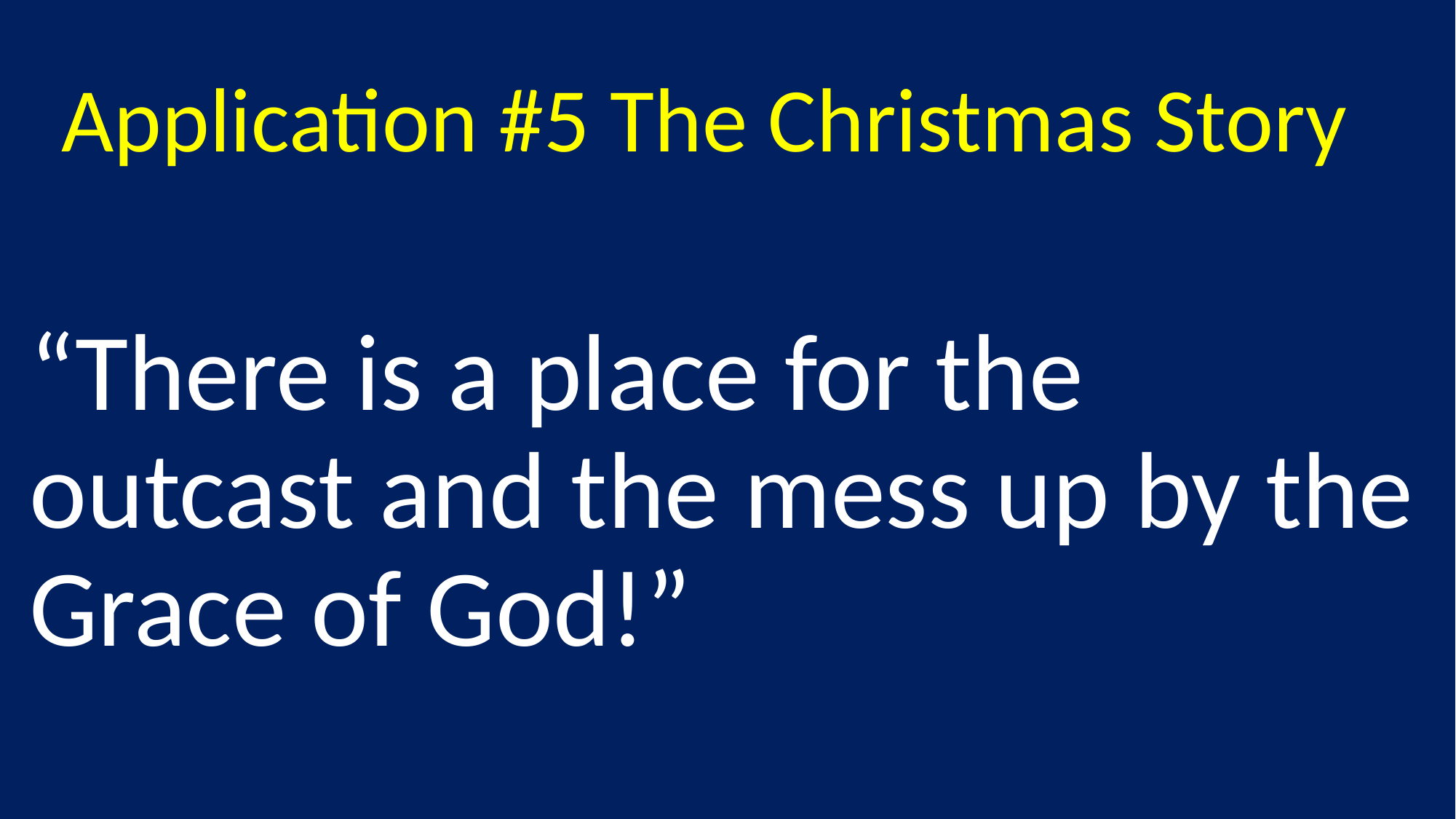

# Application #5 The Christmas Story
“There is a place for the outcast and the mess up by the Grace of God!”